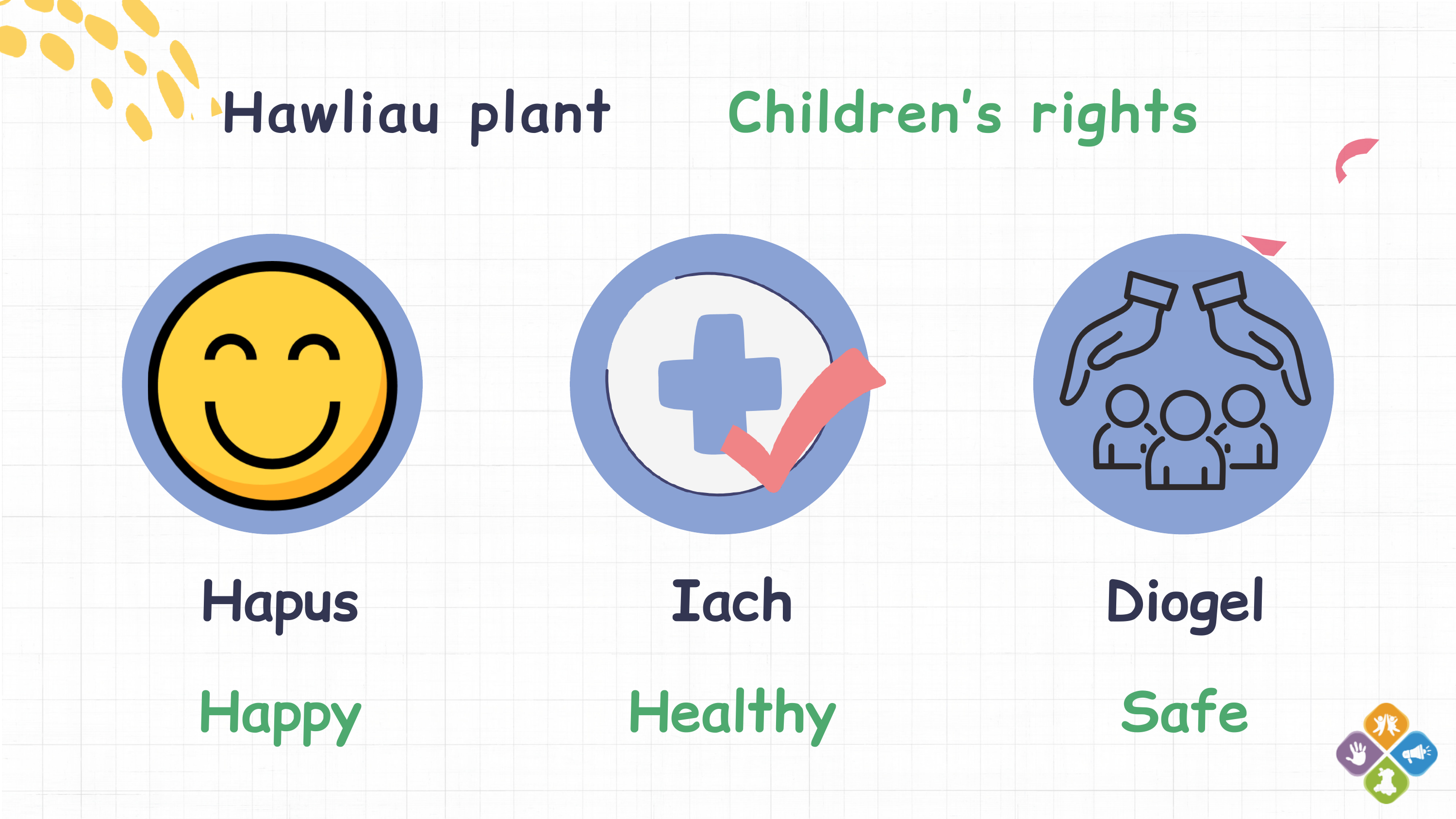

Hawliau plant
Children’s rights

Hapus
Happy
Iach
Healthy
Diogel
Safe